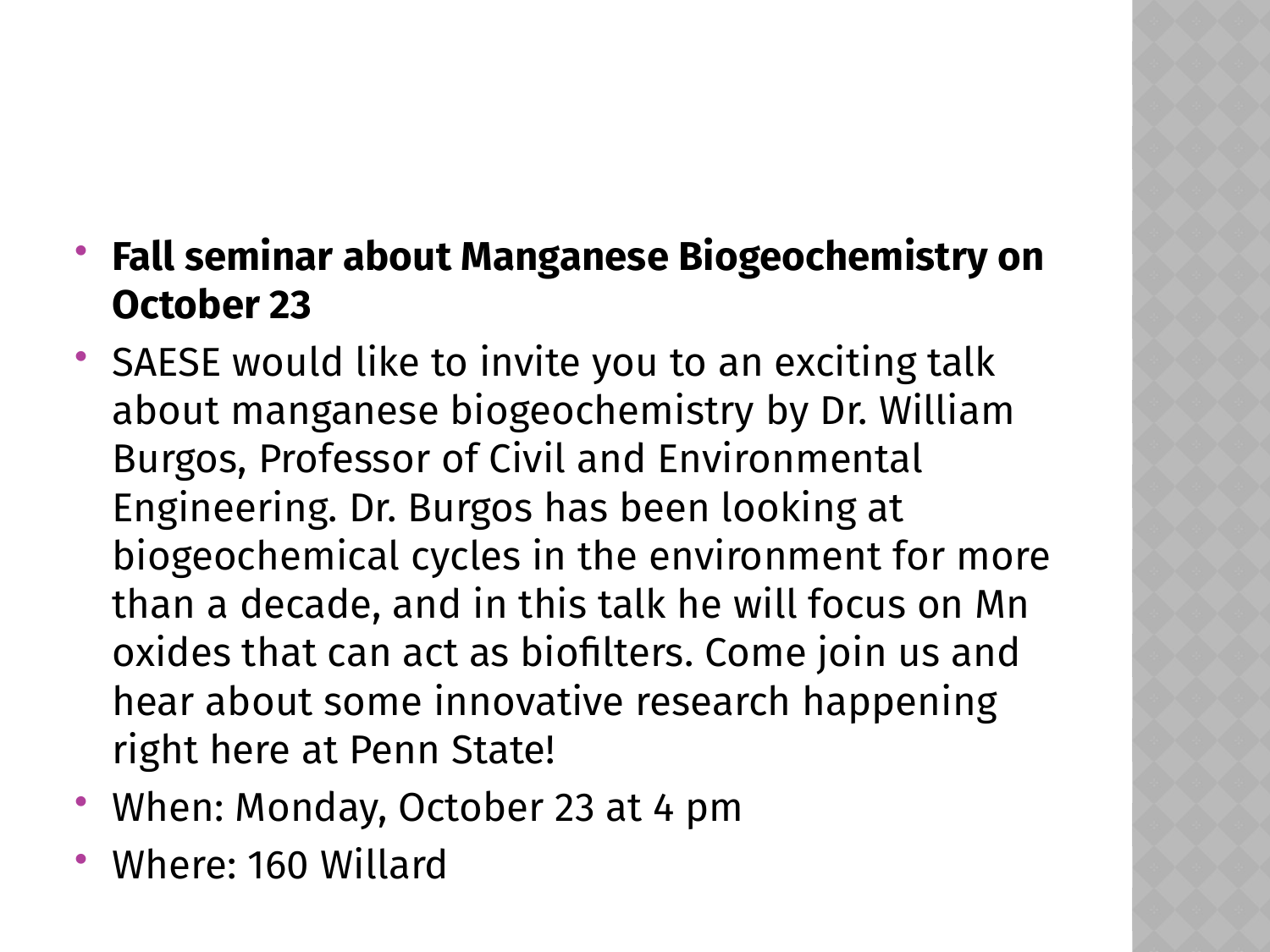

Fall seminar about Manganese Biogeochemistry on October 23
SAESE would like to invite you to an exciting talk about manganese biogeochemistry by Dr. William Burgos, Professor of Civil and Environmental Engineering. Dr. Burgos has been looking at biogeochemical cycles in the environment for more than a decade, and in this talk he will focus on Mn oxides that can act as biofilters. Come join us and hear about some innovative research happening right here at Penn State!
When: Monday, October 23 at 4 pm
Where: 160 Willard

#
Fall seminar about Manganese Biogeochemistry on October 23
SAESE would like to invite you to an exciting talk about manganese biogeochemistry by Dr. William Burgos, Professor of Civil and Environmental Engineering. Dr. Burgos has been looking at biogeochemical cycles in the environment for more than a decade, and in this talk he will focus on Mn oxides that can act as biofilters. Come join us and hear about some innovative research happening right here at Penn State!
When: Monday, October 23 at 4 pm
Where: 160 Willard